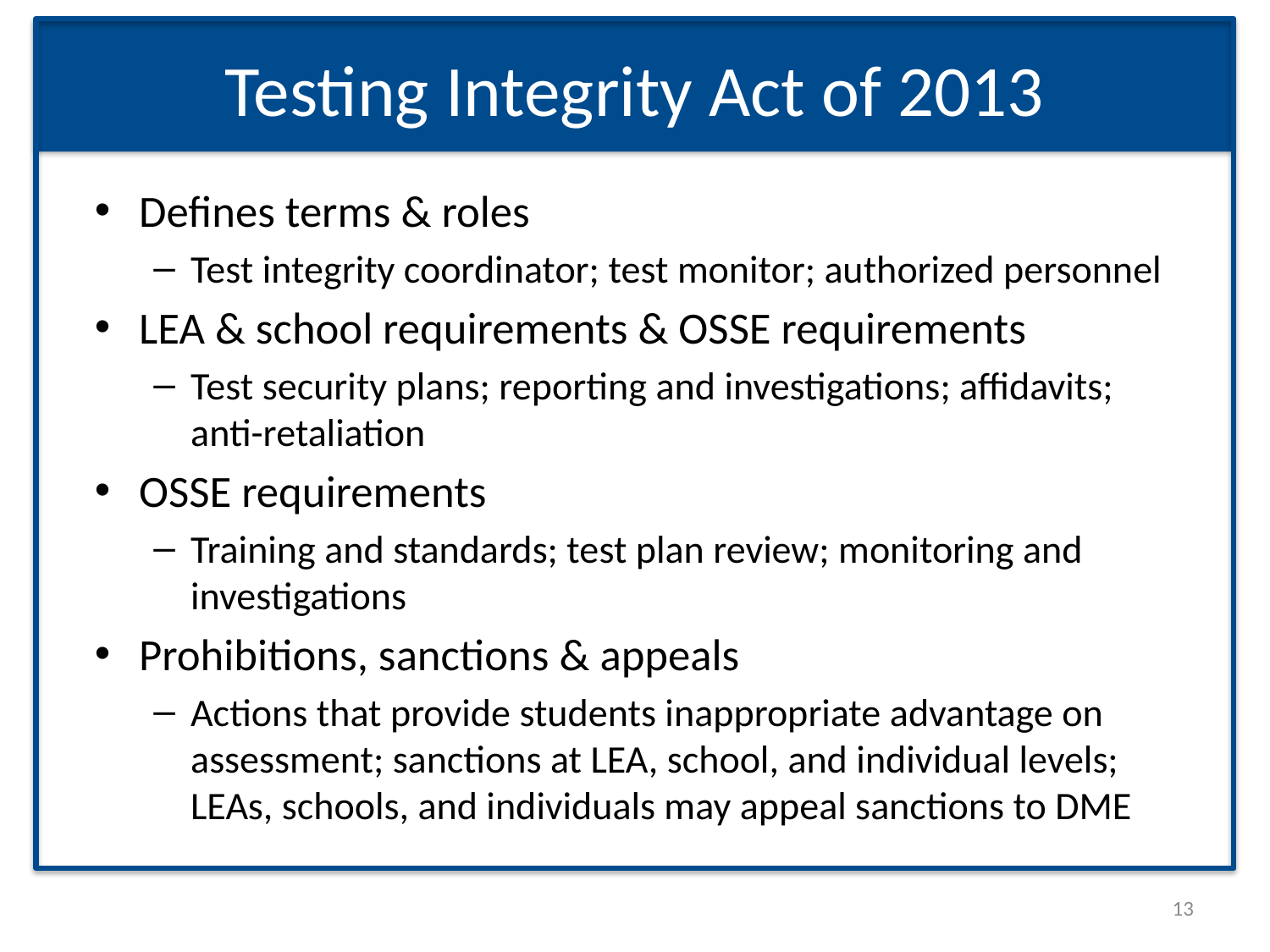

# Testing Integrity Act of 2013
Defines terms & roles
Test integrity coordinator; test monitor; authorized personnel
LEA & school requirements & OSSE requirements
Test security plans; reporting and investigations; affidavits; anti-retaliation
OSSE requirements
Training and standards; test plan review; monitoring and investigations
Prohibitions, sanctions & appeals
Actions that provide students inappropriate advantage on assessment; sanctions at LEA, school, and individual levels; LEAs, schools, and individuals may appeal sanctions to DME

13